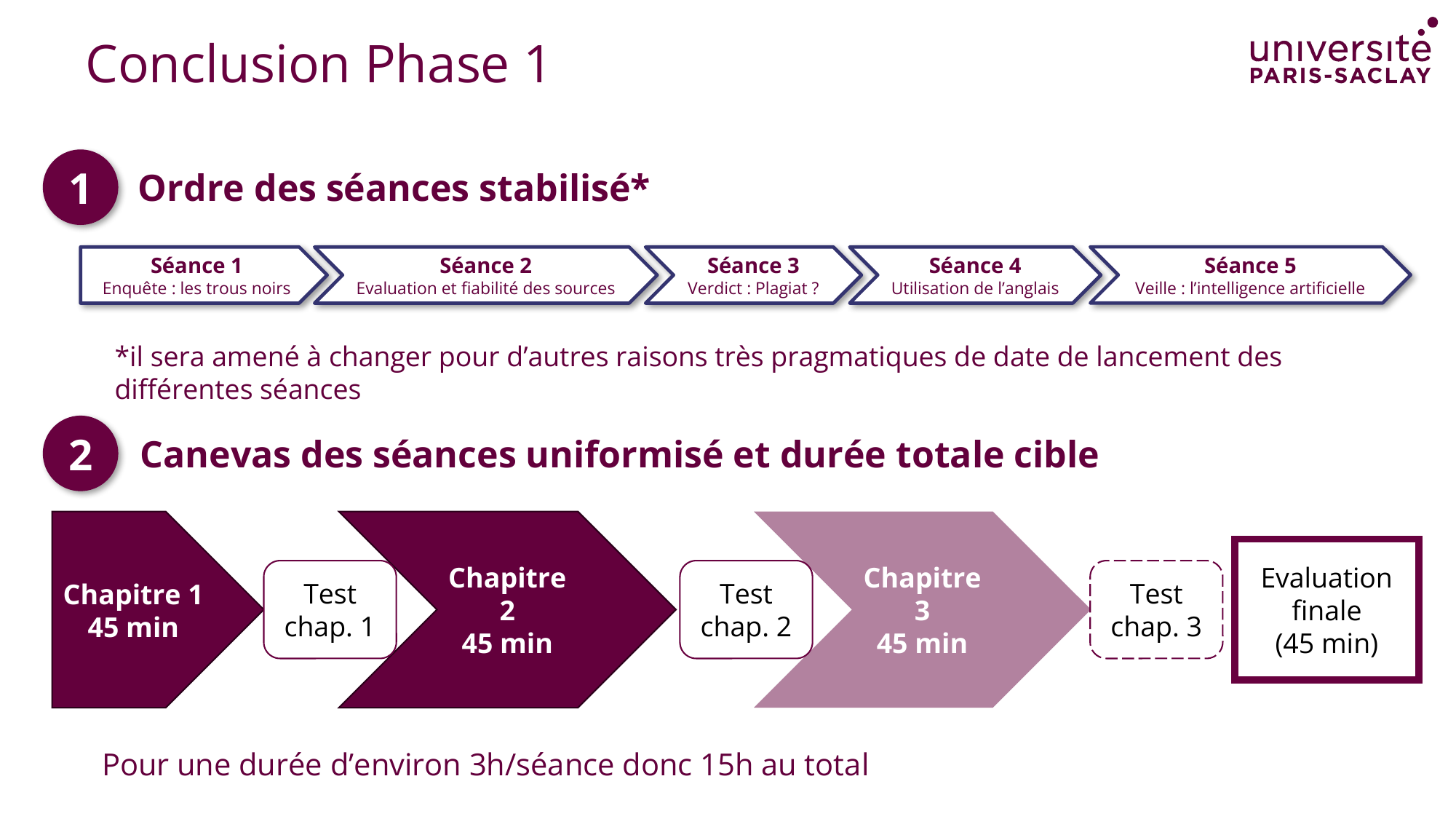

# Conclusion Phase 1
1
Ordre des séances stabilisé*
Séance 5
Veille : l’intelligence artificielle
Séance 1
Enquête : les trous noirs
Séance 2
Evaluation et fiabilité des sources
Séance 3
Verdict : Plagiat ?
Séance 4
Utilisation de l’anglais
*il sera amené à changer pour d’autres raisons très pragmatiques de date de lancement des différentes séances
2
Canevas des séances uniformisé et durée totale cible
Chapitre 1
45 min
Chapitre 2
45 min
Chapitre 3
45 min
Evaluation finale
(45 min)
Test chap. 2
Test chap. 3
Test chap. 1
Pour une durée d’environ 3h/séance donc 15h au total